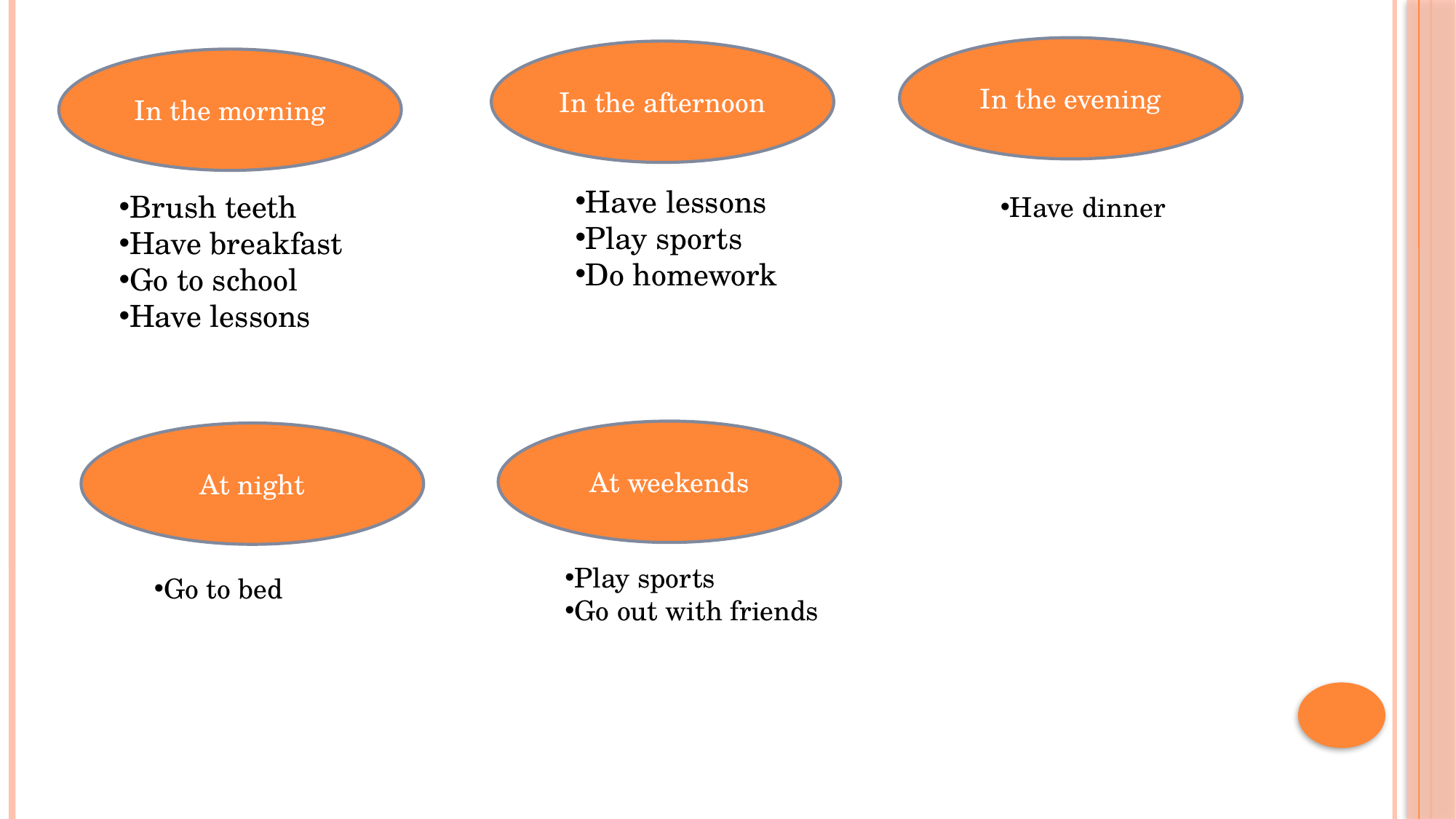

In the evening
In the afternoon
In the morning
Have lessons
Play sports
Do homework

Brush teeth
Have breakfast
Go to school
Have lessons

Have dinner

At weekends
At night
Play sports
Go out with friends

Go to bed